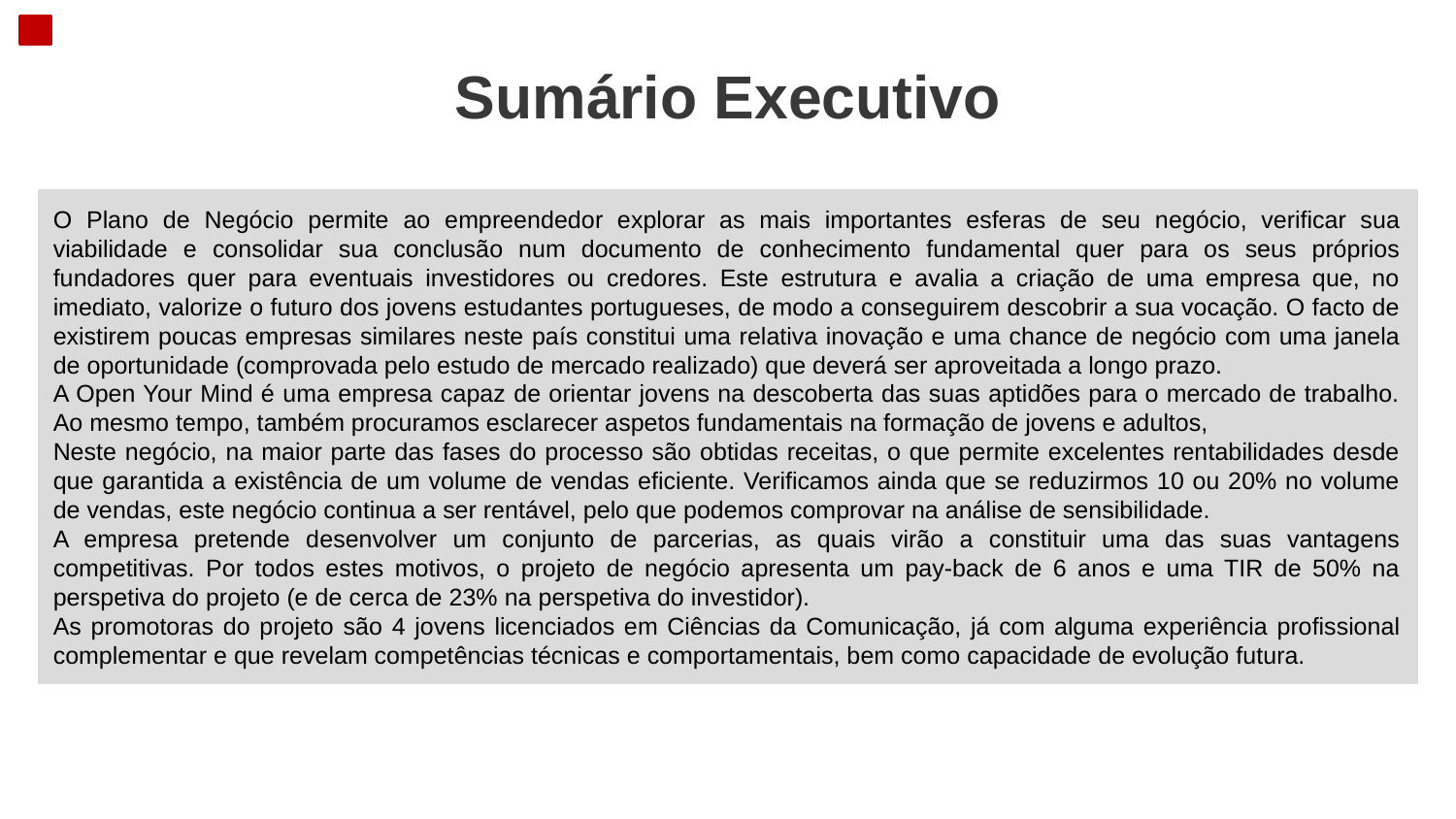

# Sumário Executivo
O Plano de Negócio permite ao empreendedor explorar as mais importantes esferas de seu negócio, verificar sua viabilidade e consolidar sua conclusão num documento de conhecimento fundamental quer para os seus próprios fundadores quer para eventuais investidores ou credores. Este estrutura e avalia a criação de uma empresa que, no imediato, valorize o futuro dos jovens estudantes portugueses, de modo a conseguirem descobrir a sua vocação. O facto de existirem poucas empresas similares neste país constitui uma relativa inovação e uma chance de negócio com uma janela de oportunidade (comprovada pelo estudo de mercado realizado) que deverá ser aproveitada a longo prazo.
A Open Your Mind é uma empresa capaz de orientar jovens na descoberta das suas aptidões para o mercado de trabalho. Ao mesmo tempo, também procuramos esclarecer aspetos fundamentais na formação de jovens e adultos,
Neste negócio, na maior parte das fases do processo são obtidas receitas, o que permite excelentes rentabilidades desde que garantida a existência de um volume de vendas eficiente. Verificamos ainda que se reduzirmos 10 ou 20% no volume de vendas, este negócio continua a ser rentável, pelo que podemos comprovar na análise de sensibilidade.
A empresa pretende desenvolver um conjunto de parcerias, as quais virão a constituir uma das suas vantagens competitivas. Por todos estes motivos, o projeto de negócio apresenta um pay-back de 6 anos e uma TIR de 50% na perspetiva do projeto (e de cerca de 23% na perspetiva do investidor).
As promotoras do projeto são 4 jovens licenciados em Ciências da Comunicação, já com alguma experiência profissional complementar e que revelam competências técnicas e comportamentais, bem como capacidade de evolução futura.